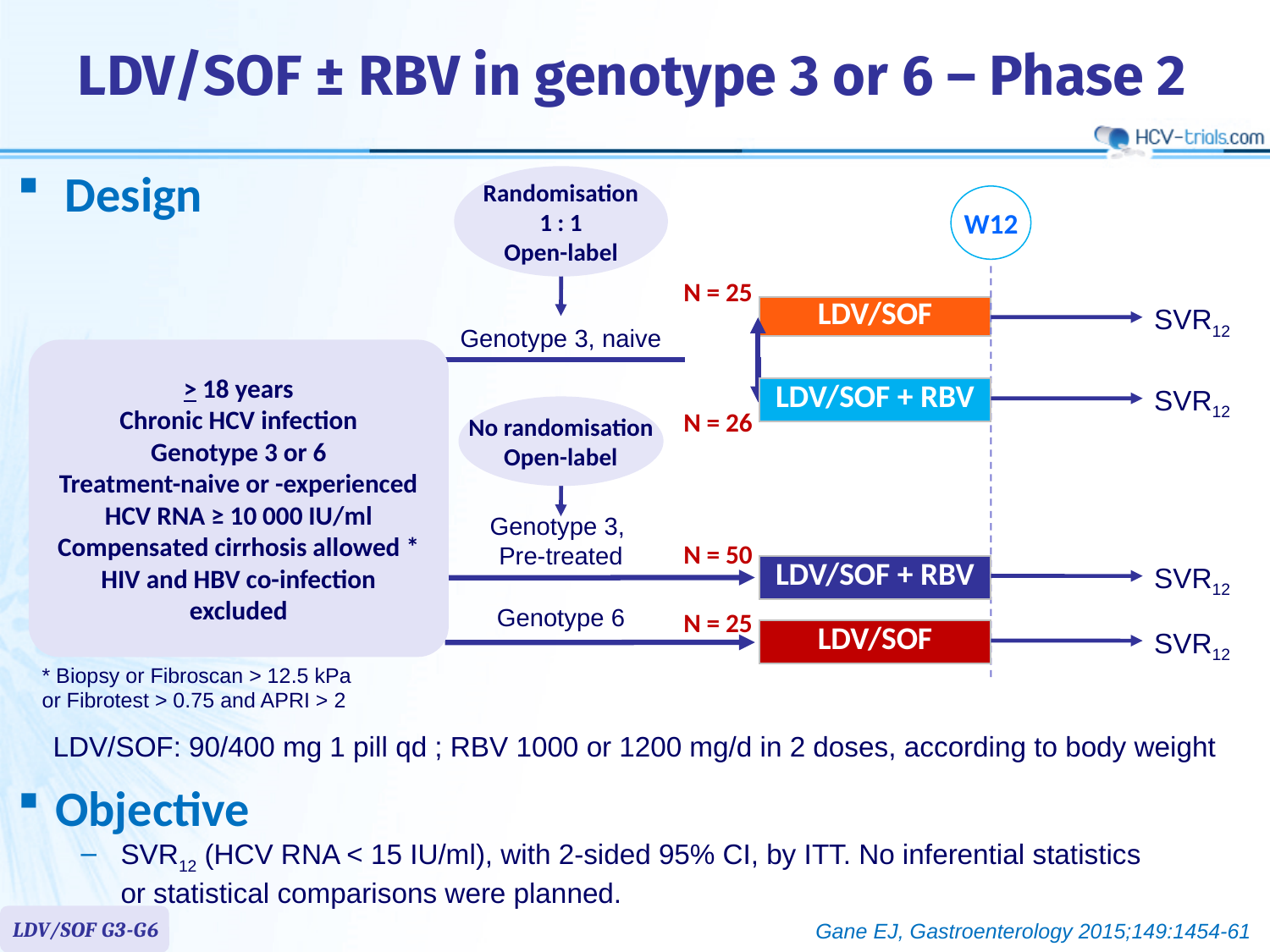

# LDV/SOF ± RBV in genotype 3 or 6 – Phase 2
Design
Randomisation
1 : 1
Open-label
W12

N = 25
SVR12
| LDV/SOF |
| --- |
Genotype 3, naive

> 18 years
Chronic HCV infection
Genotype 3 or 6
Treatment-naive or -experienced
HCV RNA ≥ 10 000 IU/ml
Compensated cirrhosis allowed *
HIV and HBV co-infection excluded
SVR12
| LDV/SOF + RBV |
| --- |
No randomisation
Open-label
N = 26
Genotype 3,
Pre-treated
N = 50
SVR12
| LDV/SOF + RBV |
| --- |
Genotype 6
N = 25
SVR12
| LDV/SOF |
| --- |
* Biopsy or Fibroscan > 12.5 kPa
or Fibrotest > 0.75 and APRI > 2
LDV/SOF: 90/400 mg 1 pill qd ; RBV 1000 or 1200 mg/d in 2 doses, according to body weight
Objective
SVR12 (HCV RNA < 15 IU/ml), with 2-sided 95% CI, by ITT. No inferential statistics or statistical comparisons were planned.

LDV/SOF G3-G6
Gane EJ, Gastroenterology 2015;149:1454-61